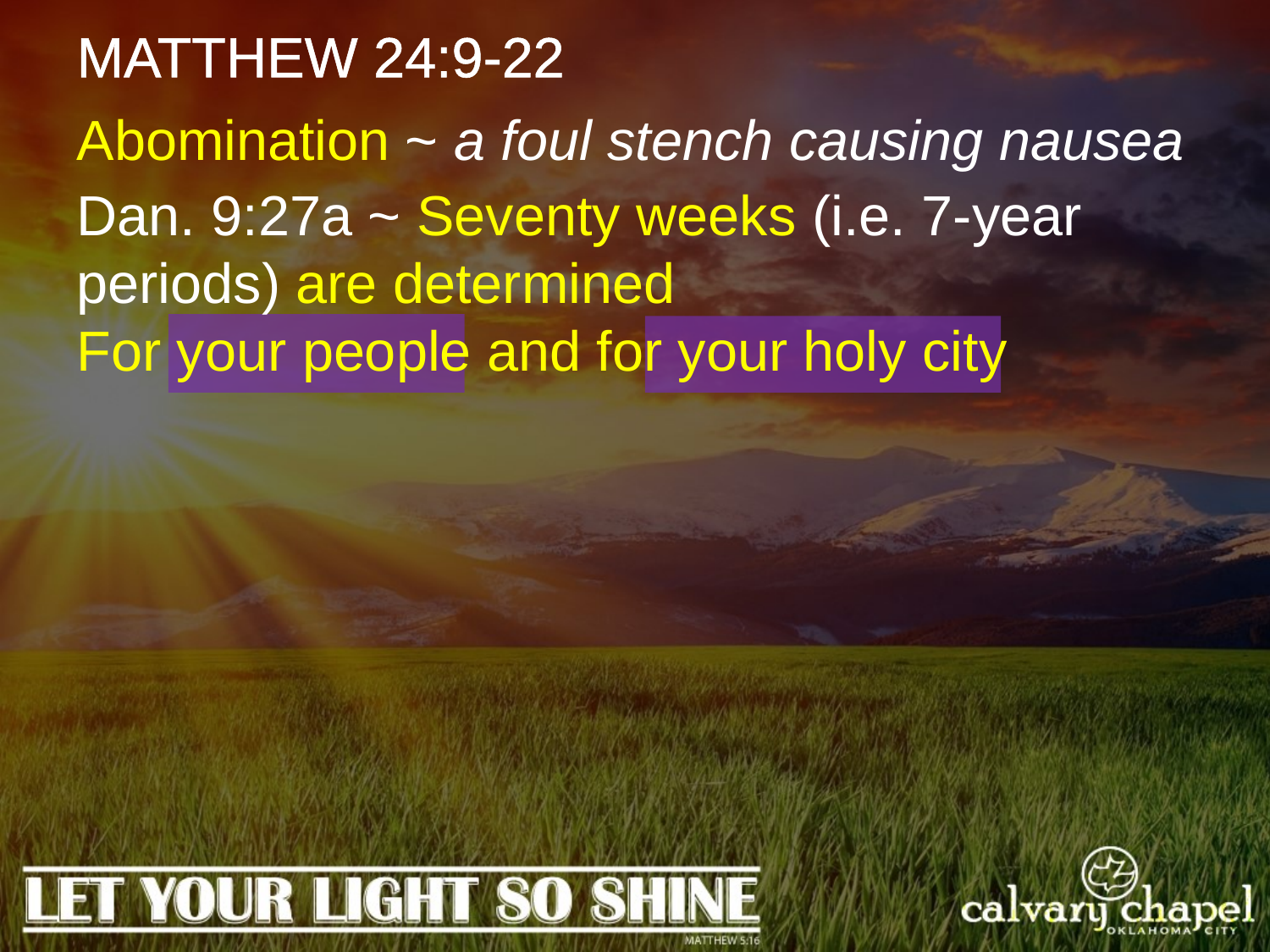

MATTHEW 24:9-22
Abomination ~ a foul stench causing nausea
Dan. 9:27a ~ Seventy weeks (i.e. 7-year periods) are determined
For your people and for your holy city